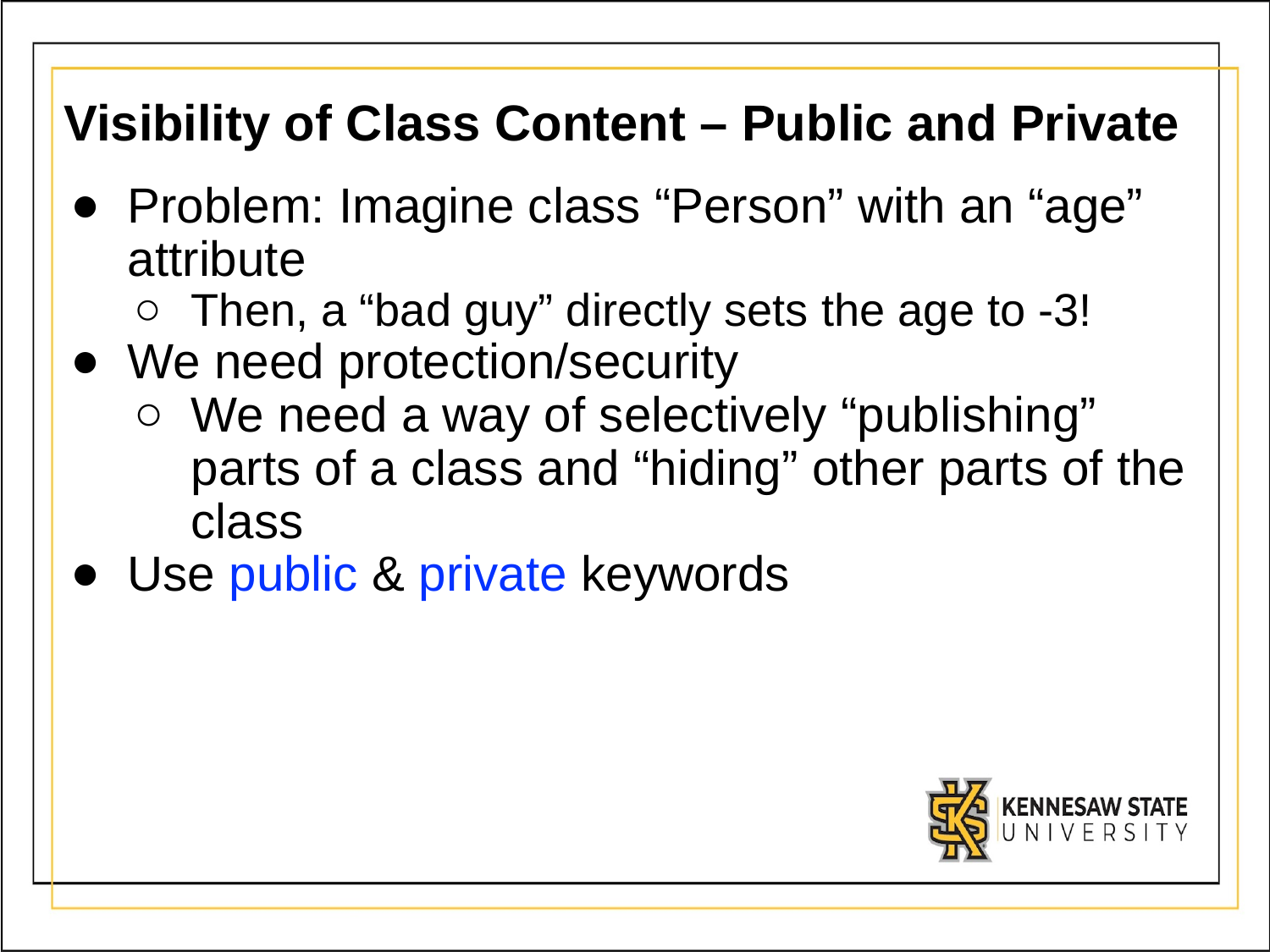

# Visibility of Class Content – Public and Private
Problem: Imagine class “Person” with an “age” attribute
Then, a “bad guy” directly sets the age to -3!
We need protection/security
We need a way of selectively “publishing” parts of a class and “hiding” other parts of the class
Use public & private keywords